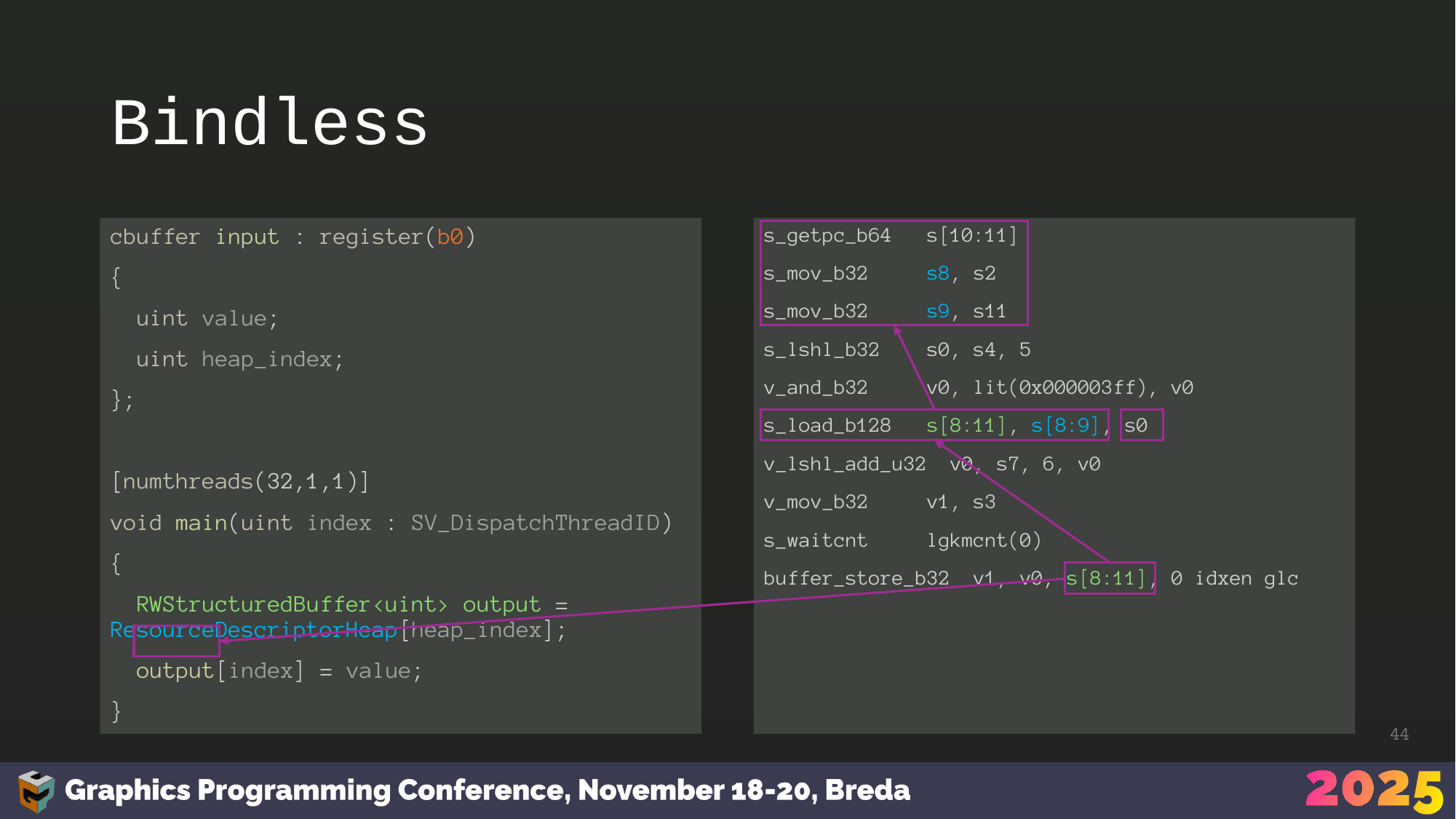

# Bindless
cbuffer input : register(b0)
{
  uint value;
  uint heap_index;
};

[numthreads(32,1,1)]
void main(uint index : SV_DispatchThreadID)
{
  RWStructuredBuffer<uint> output = 	ResourceDescriptorHeap[heap_index];
  output[index] = value;
}
s_getpc_b64   s[10:11]
s_mov_b32     s8, s2
s_mov_b32     s9, s11
s_lshl_b32    s0, s4, 5
v_and_b32     v0, lit(0x000003ff), v0
s_load_b128   s[8:11], s[8:9], s0
v_lshl_add_u32  v0, s7, 6, v0
v_mov_b32     v1, s3
s_waitcnt     lgkmcnt(0)
buffer_store_b32  v1, v0, s[8:11], 0 idxen glc

44